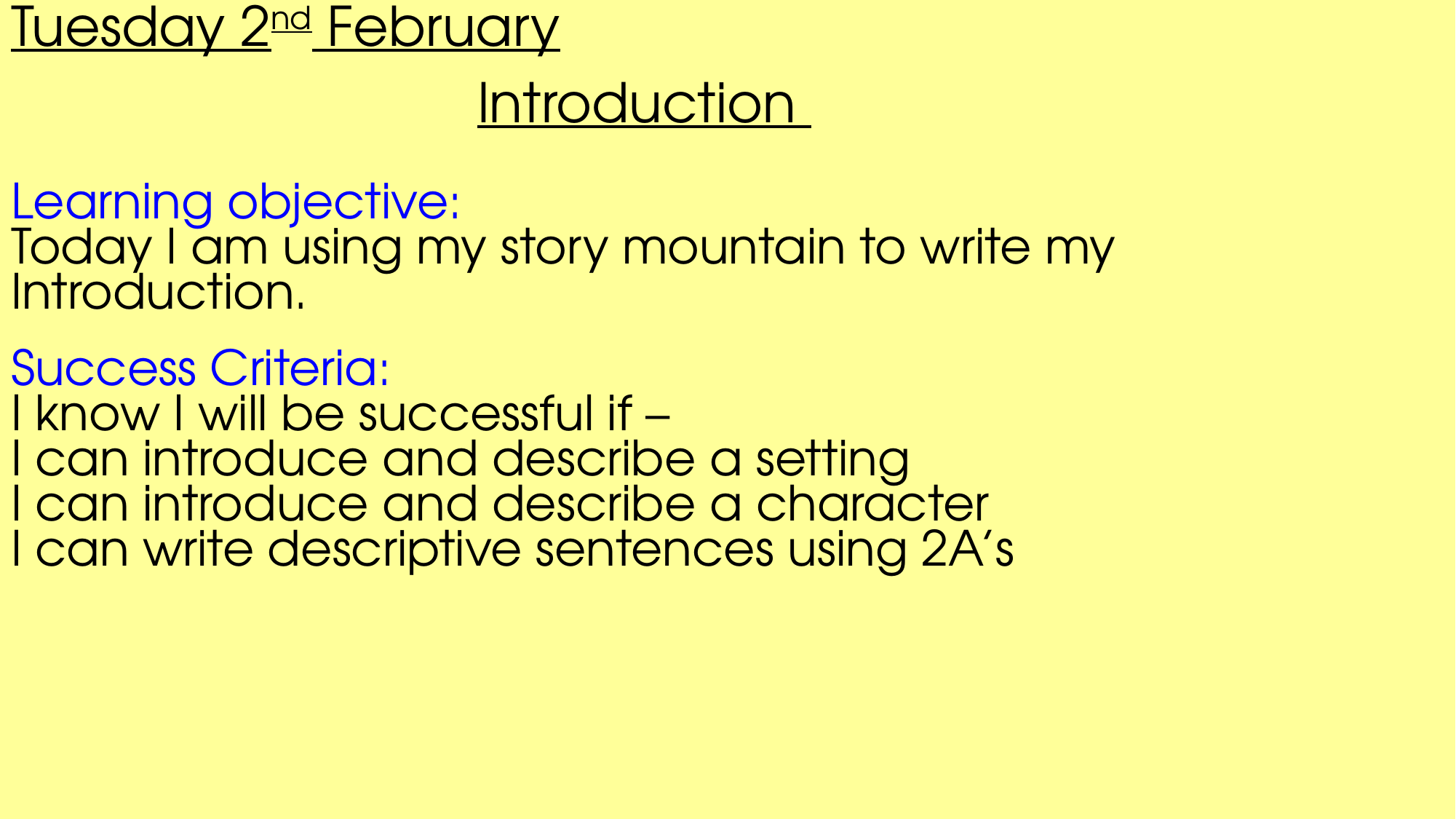

| Tuesday 2nd February |
| --- |
| Introduction |
| --- |
| Learning objective: Today I am using my story mountain to write my Introduction. |
| --- |
| Success Criteria: I know I will be successful if – I can introduce and describe a setting I can introduce and describe a character I can write descriptive sentences using 2A’s |
| --- |